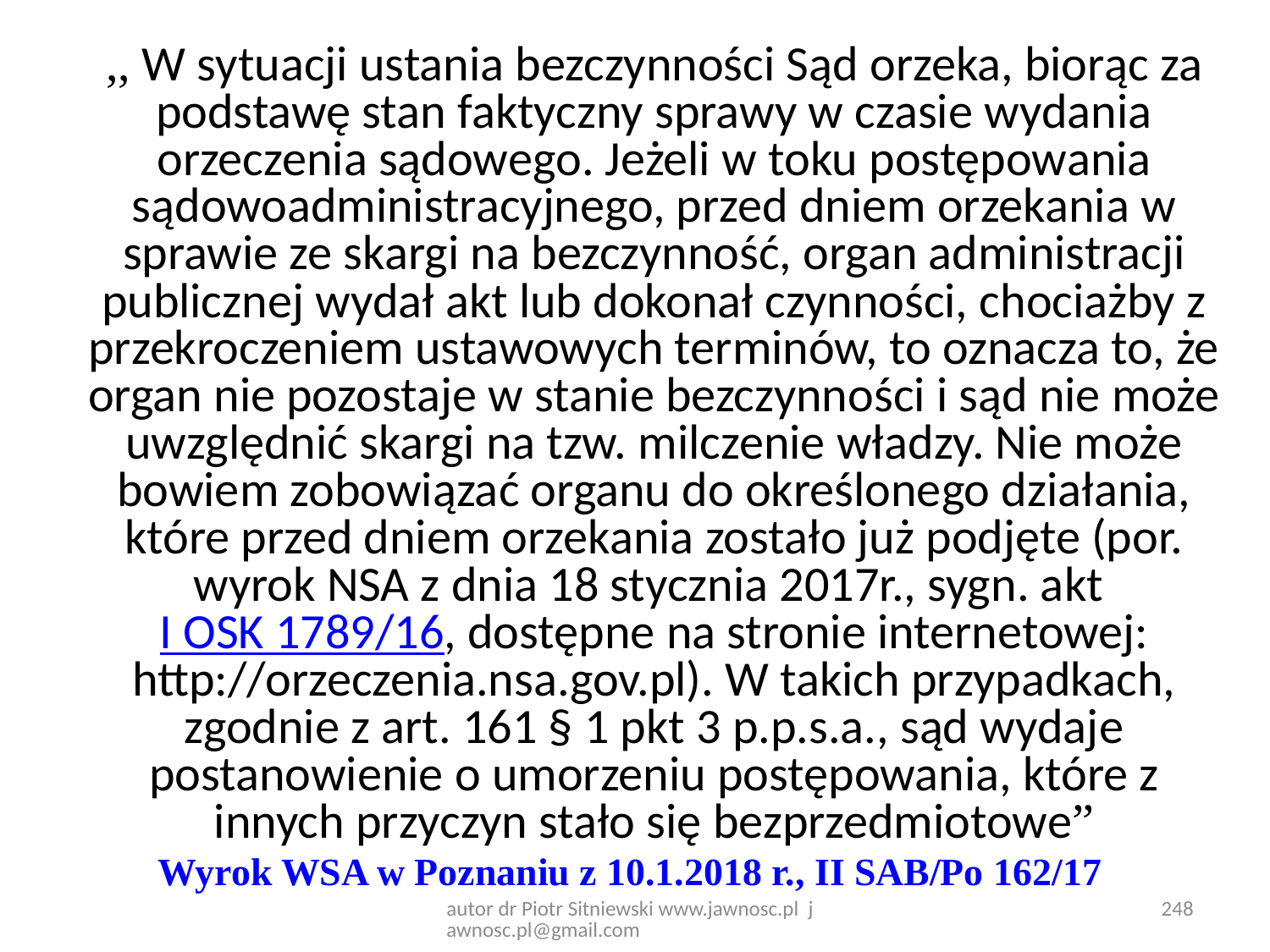

,, W sytuacji ustania bezczynności Sąd orzeka, biorąc za podstawę stan faktyczny sprawy w czasie wydania orzeczenia sądowego. Jeżeli w toku postępowania sądowoadministracyjnego, przed dniem orzekania w sprawie ze skargi na bezczynność, organ administracji publicznej wydał akt lub dokonał czynności, chociażby z przekroczeniem ustawowych terminów, to oznacza to, że organ nie pozostaje w stanie bezczynności i sąd nie może uwzględnić skargi na tzw. milczenie władzy. Nie może bowiem zobowiązać organu do określonego działania, które przed dniem orzekania zostało już podjęte (por. wyrok NSA z dnia 18 stycznia 2017r., sygn. akt I OSK 1789/16, dostępne na stronie internetowej: http://orzeczenia.nsa.gov.pl). W takich przypadkach, zgodnie z art. 161 § 1 pkt 3 p.p.s.a., sąd wydaje postanowienie o umorzeniu postępowania, które z innych przyczyn stało się bezprzedmiotowe”
Wyrok WSA w Poznaniu z 10.1.2018 r., II SAB/Po 162/17
autor dr Piotr Sitniewski www.jawnosc.pl  jawnosc.pl@gmail.com
248